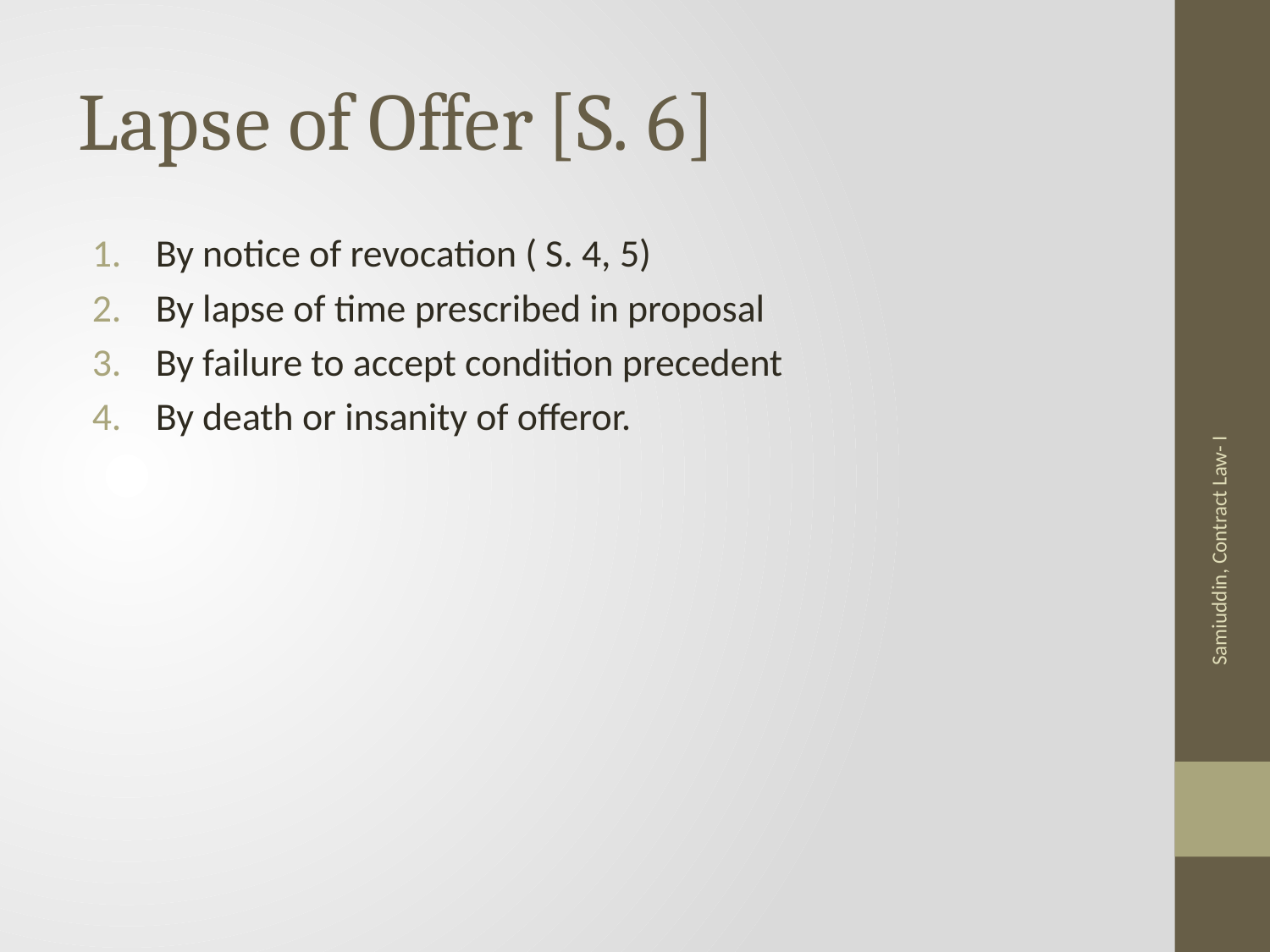

# Lapse of Offer [S. 6]
By notice of revocation ( S. 4, 5)
By lapse of time prescribed in proposal
By failure to accept condition precedent
By death or insanity of offeror.
Samiuddin, Contract Law- I